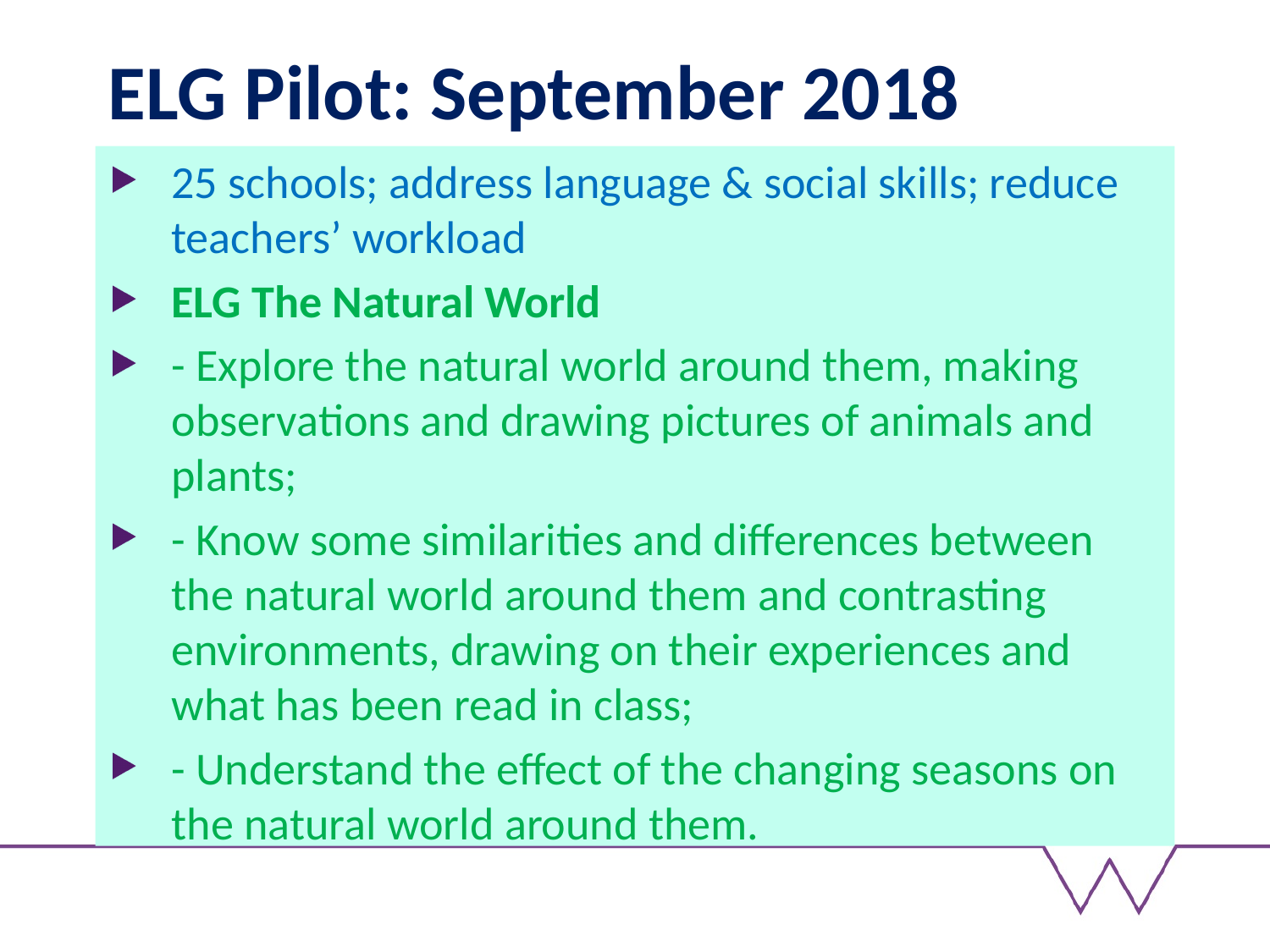

# ELG Pilot: September 2018
25 schools; address language & social skills; reduce teachers’ workload
ELG The Natural World
- Explore the natural world around them, making observations and drawing pictures of animals and plants;
- Know some similarities and differences between the natural world around them and contrasting environments, drawing on their experiences and what has been read in class;
- Understand the effect of the changing seasons on the natural world around them.